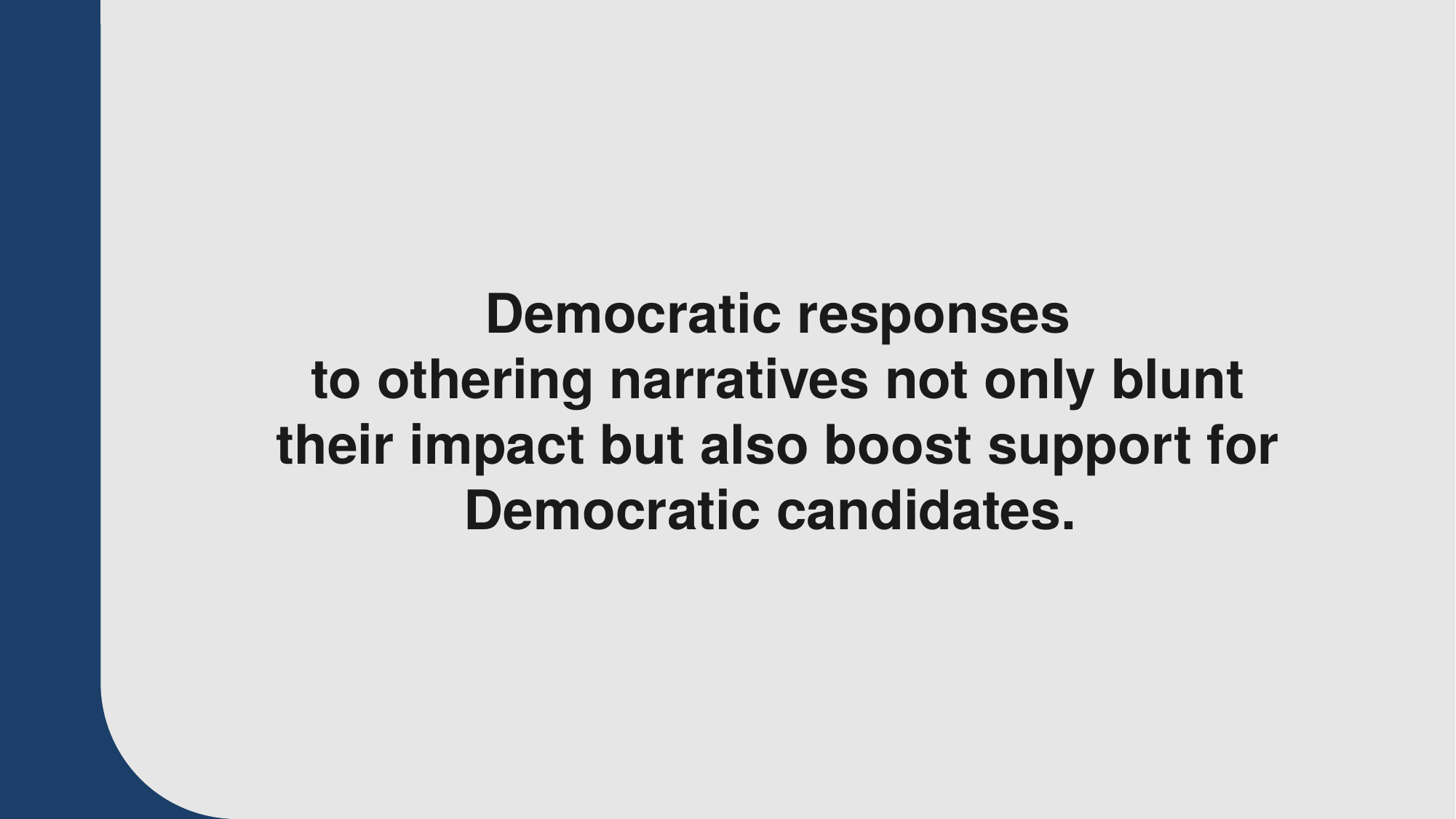

Democratic responses to othering narratives not only blunt their impact but also boost support for Democratic candidates.